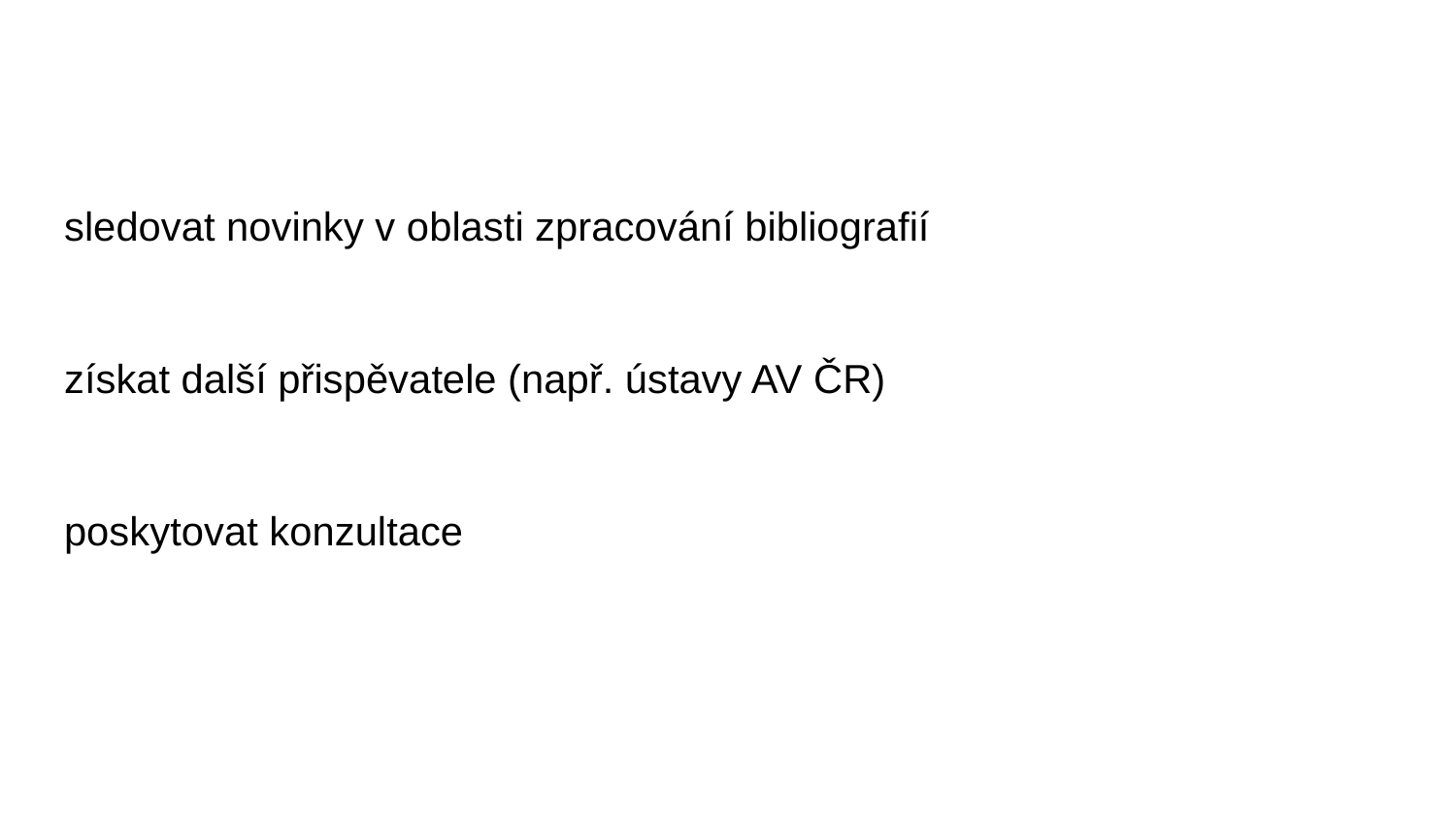

#
sledovat novinky v oblasti zpracování bibliografií

získat další přispěvatele (např. ústavy AV ČR)

poskytovat konzultace